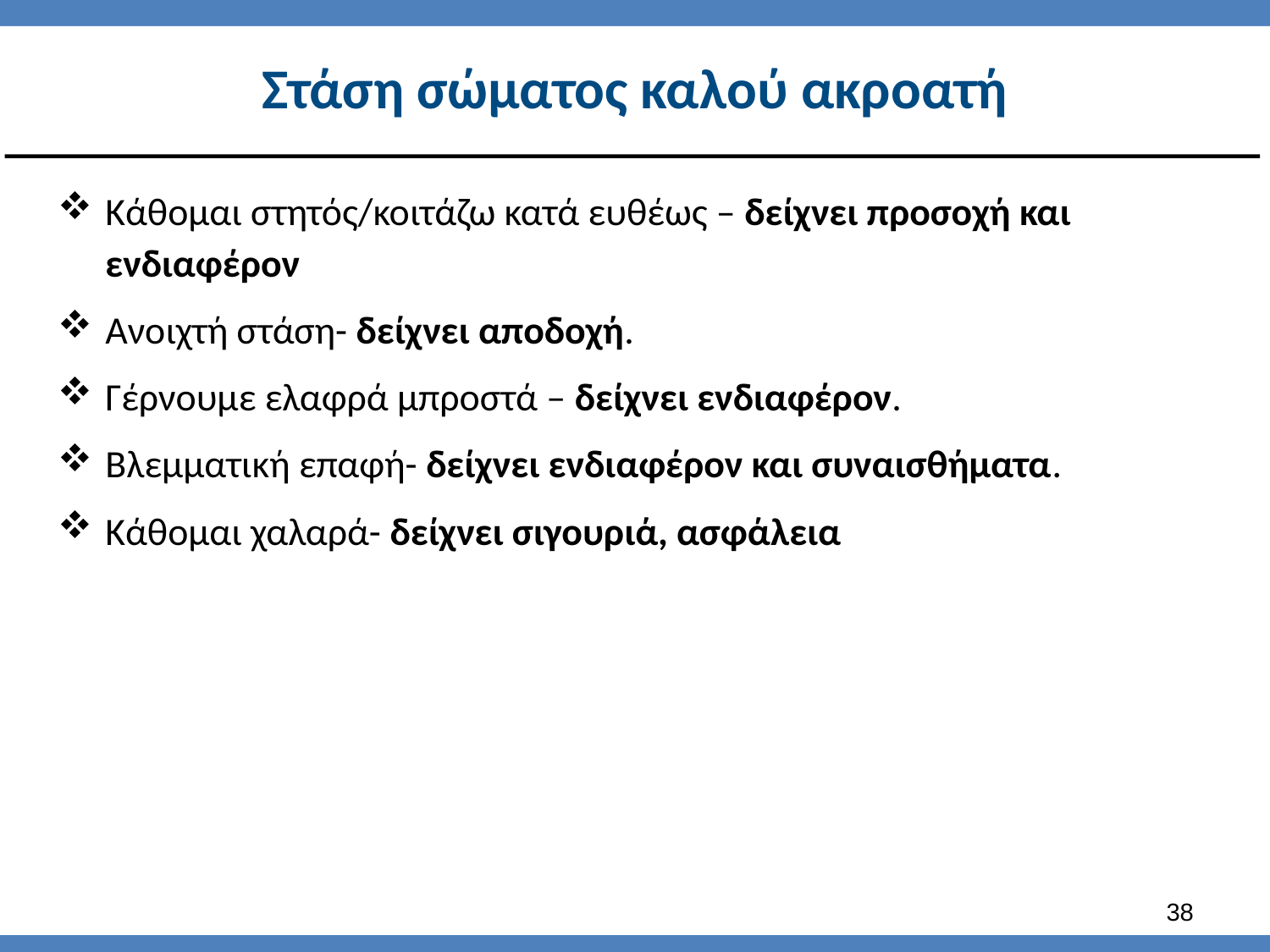

# Στάση σώματος καλού ακροατή
Κάθομαι στητός/κοιτάζω κατά ευθέως – δείχνει προσοχή και ενδιαφέρον
Ανοιχτή στάση- δείχνει αποδοχή.
Γέρνουμε ελαφρά μπροστά – δείχνει ενδιαφέρον.
Βλεμματική επαφή- δείχνει ενδιαφέρον και συναισθήματα.
Κάθομαι χαλαρά- δείχνει σιγουριά, ασφάλεια

38